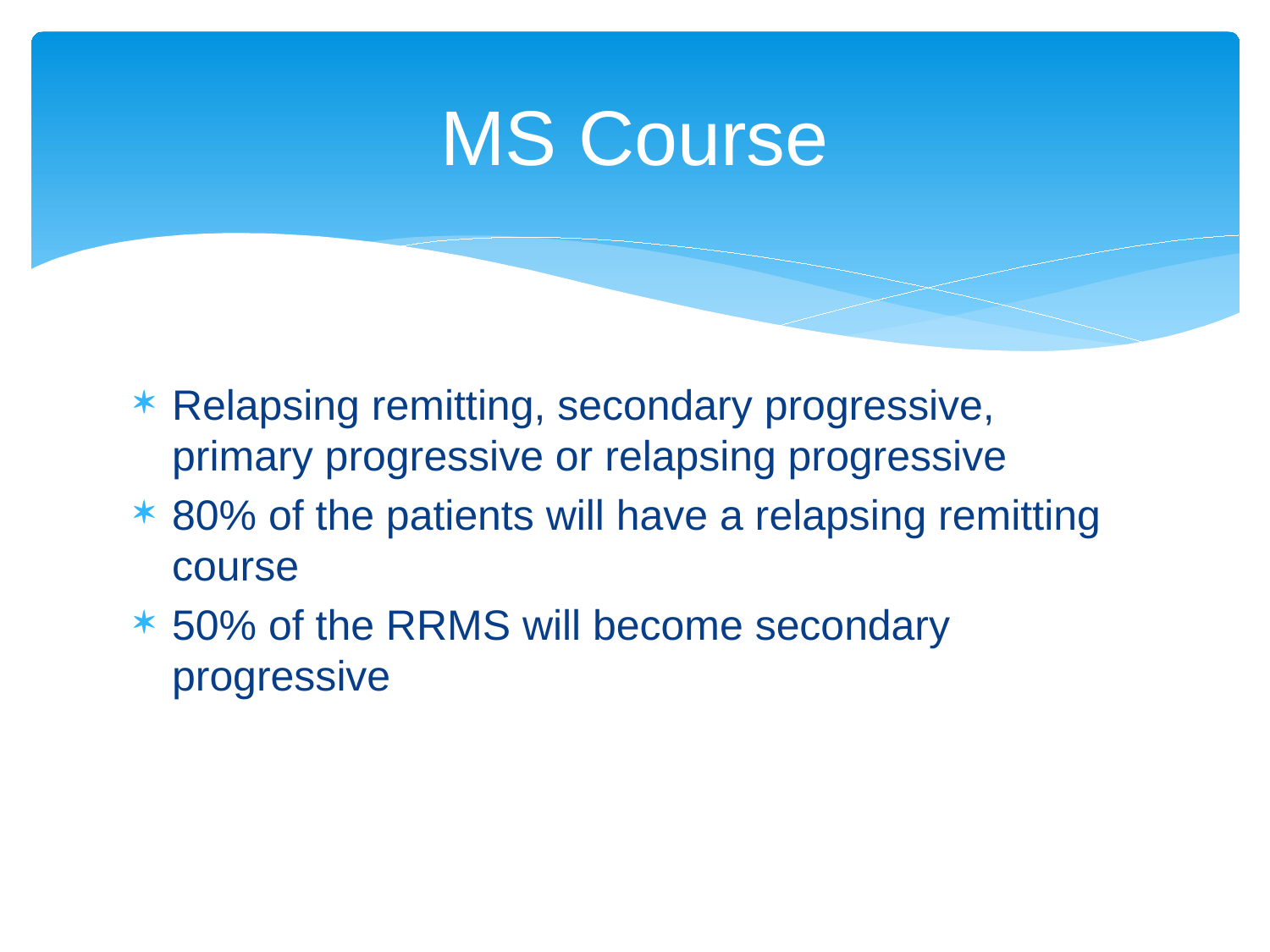

# MS Course
Relapsing remitting, secondary progressive, primary progressive or relapsing progressive
80% of the patients will have a relapsing remitting course
50% of the RRMS will become secondary progressive